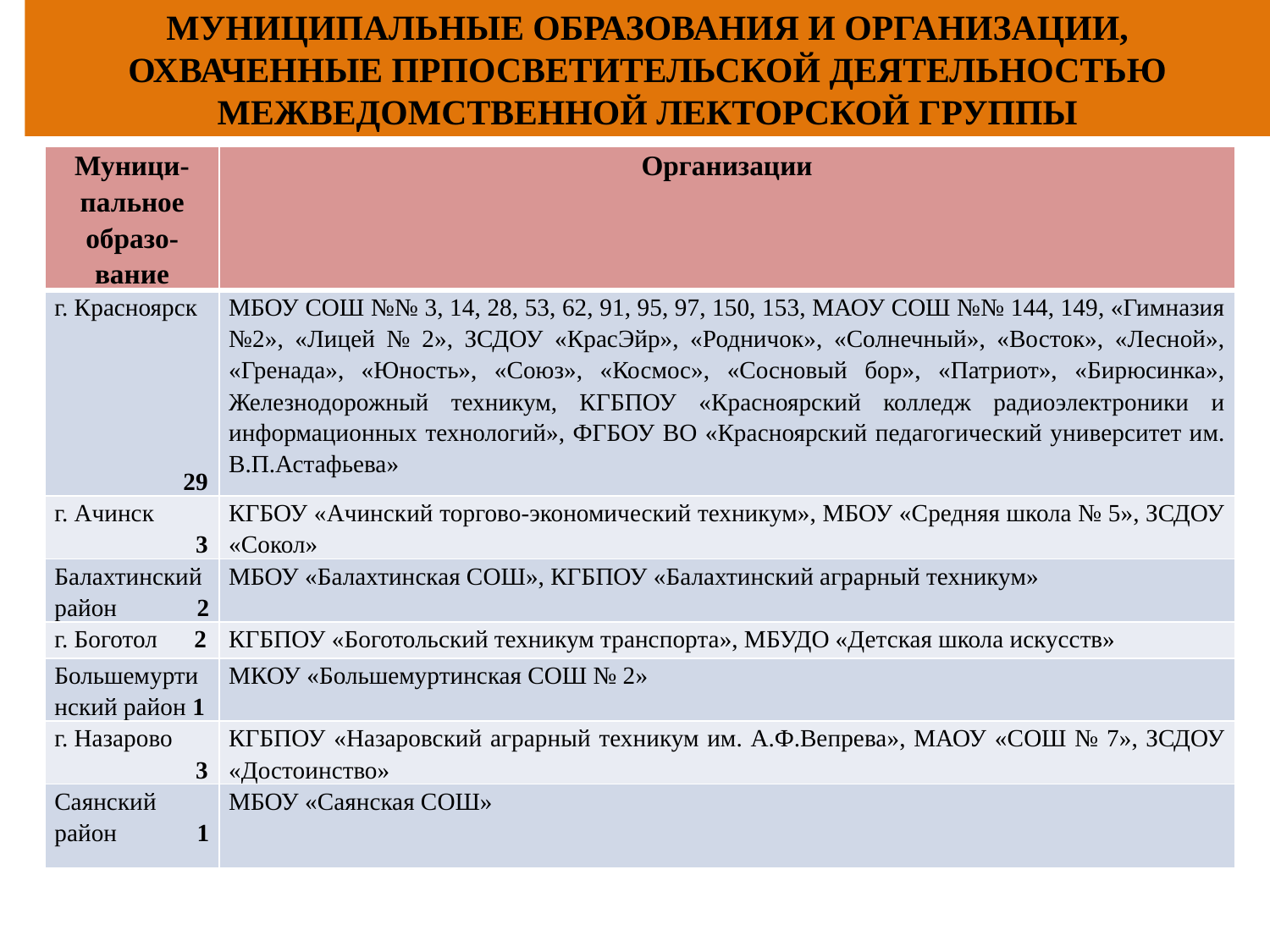

# МУНИЦИПАЛЬНЫЕ ОБРАЗОВАНИЯ И ОРГАНИЗАЦИИ, ОХВАЧЕННЫЕ ПРПОСВЕТИТЕЛЬСКОЙ ДЕЯТЕЛЬНОСТЬЮ МЕЖВЕДОМСТВЕННОЙ ЛЕКТОРСКОЙ ГРУППЫ
| Муници-пальное образо- вание | Организации |
| --- | --- |
| г. Красноярск 29 | МБОУ СОШ №№ 3, 14, 28, 53, 62, 91, 95, 97, 150, 153, МАОУ СОШ №№ 144, 149, «Гимназия №2», «Лицей № 2», ЗСДОУ «КрасЭйр», «Родничок», «Солнечный», «Восток», «Лесной», «Гренада», «Юность», «Союз», «Космос», «Сосновый бор», «Патриот», «Бирюсинка», Железнодорожный техникум, КГБПОУ «Красноярский колледж радиоэлектроники и информационных технологий», ФГБОУ ВО «Красноярский педагогический университет им. В.П.Астафьева» |
| г. Ачинск 3 | КГБОУ «Ачинский торгово-экономический техникум», МБОУ «Средняя школа № 5», ЗСДОУ «Сокол» |
| Балахтинский район 2 | МБОУ «Балахтинская СОШ», КГБПОУ «Балахтинский аграрный техникум» |
| г. Боготол 2 | КГБПОУ «Боготольский техникум транспорта», МБУДО «Детская школа искусств» |
| Большемуртинский район 1 | МКОУ «Большемуртинская СОШ № 2» |
| г. Назарово 3 | КГБПОУ «Назаровский аграрный техникум им. А.Ф.Вепрева», МАОУ «СОШ № 7», ЗСДОУ «Достоинство» |
| Саянский район 1 | МБОУ «Саянская СОШ» |